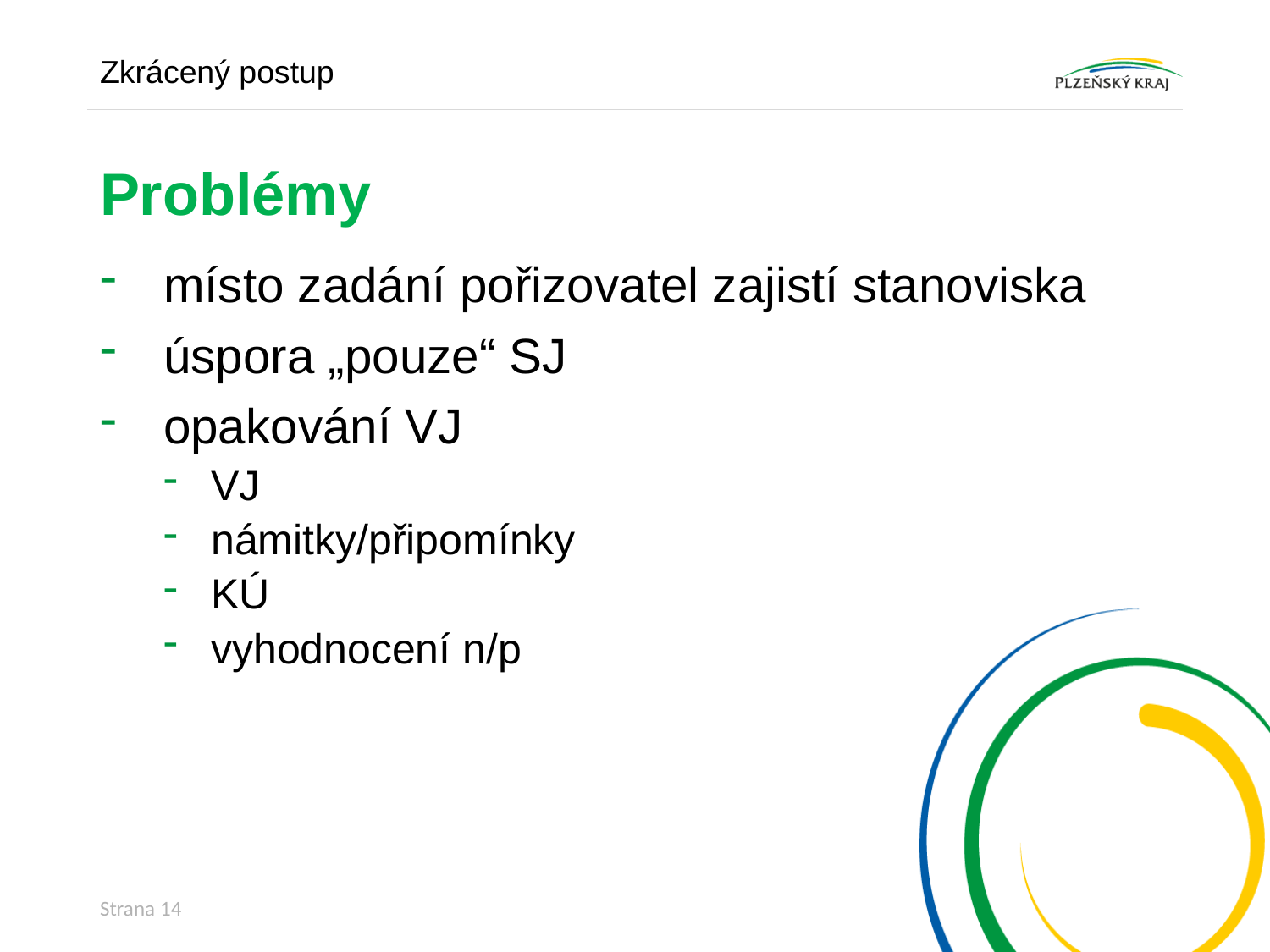

Zkrácený postup
# Problémy
místo zadání pořizovatel zajistí stanoviska
úspora „pouze“ SJ
opakování VJ
VJ
námitky/připomínky
KÚ
vyhodnocení n/p
Strana 14